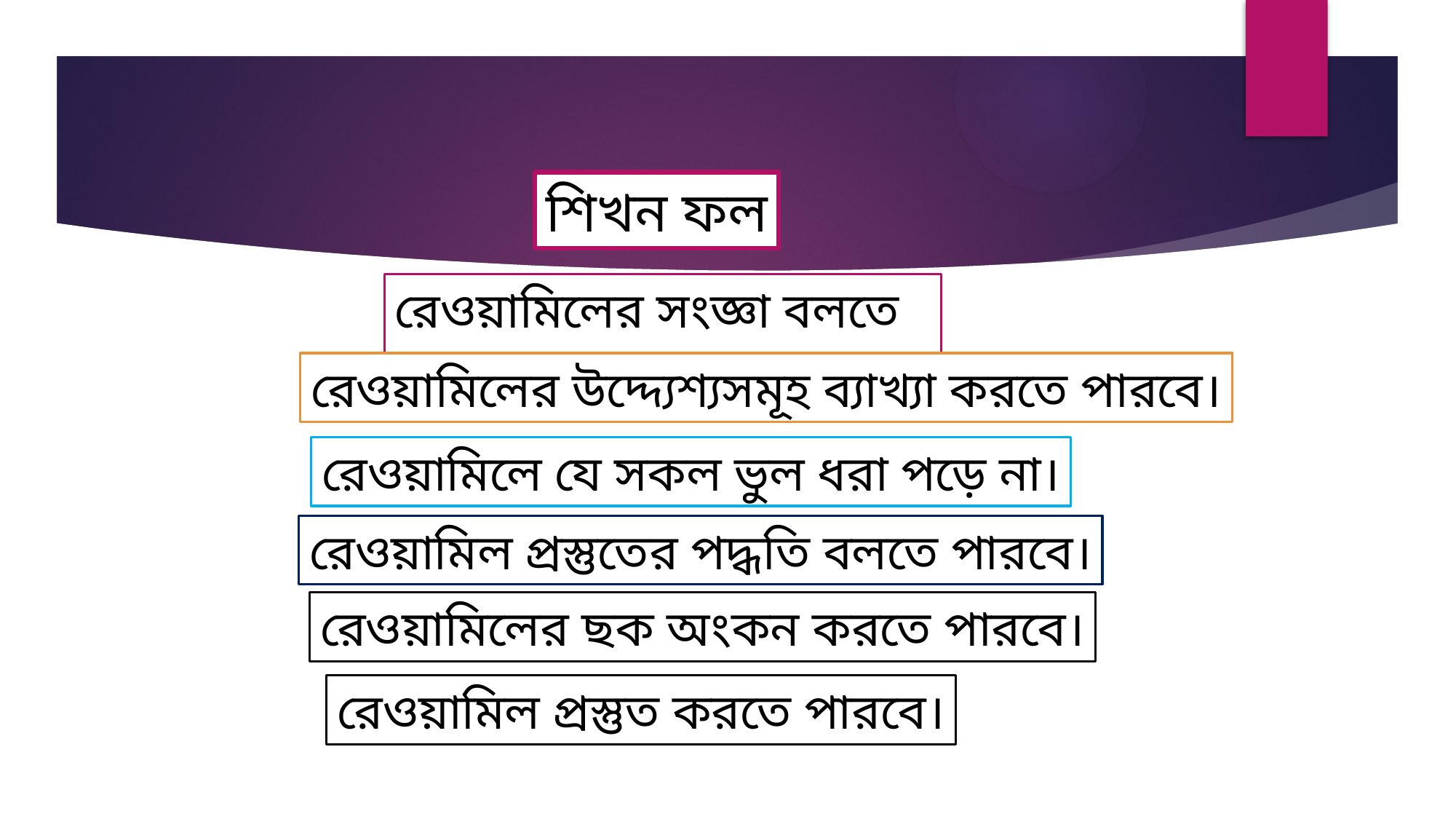

শিখন ফল
রেওয়ামিলের সংজ্ঞা বলতে পারবে।
রেওয়ামিলের উদ্দ্যেশ্যসমূহ ব্যাখ্যা করতে পারবে।
রেওয়ামিলে যে সকল ভুল ধরা পড়ে না।
রেওয়ামিল প্রস্তুতের পদ্ধতি বলতে পারবে।
রেওয়ামিলের ছক অংকন করতে পারবে।
রেওয়ামিল প্রস্তুত করতে পারবে।